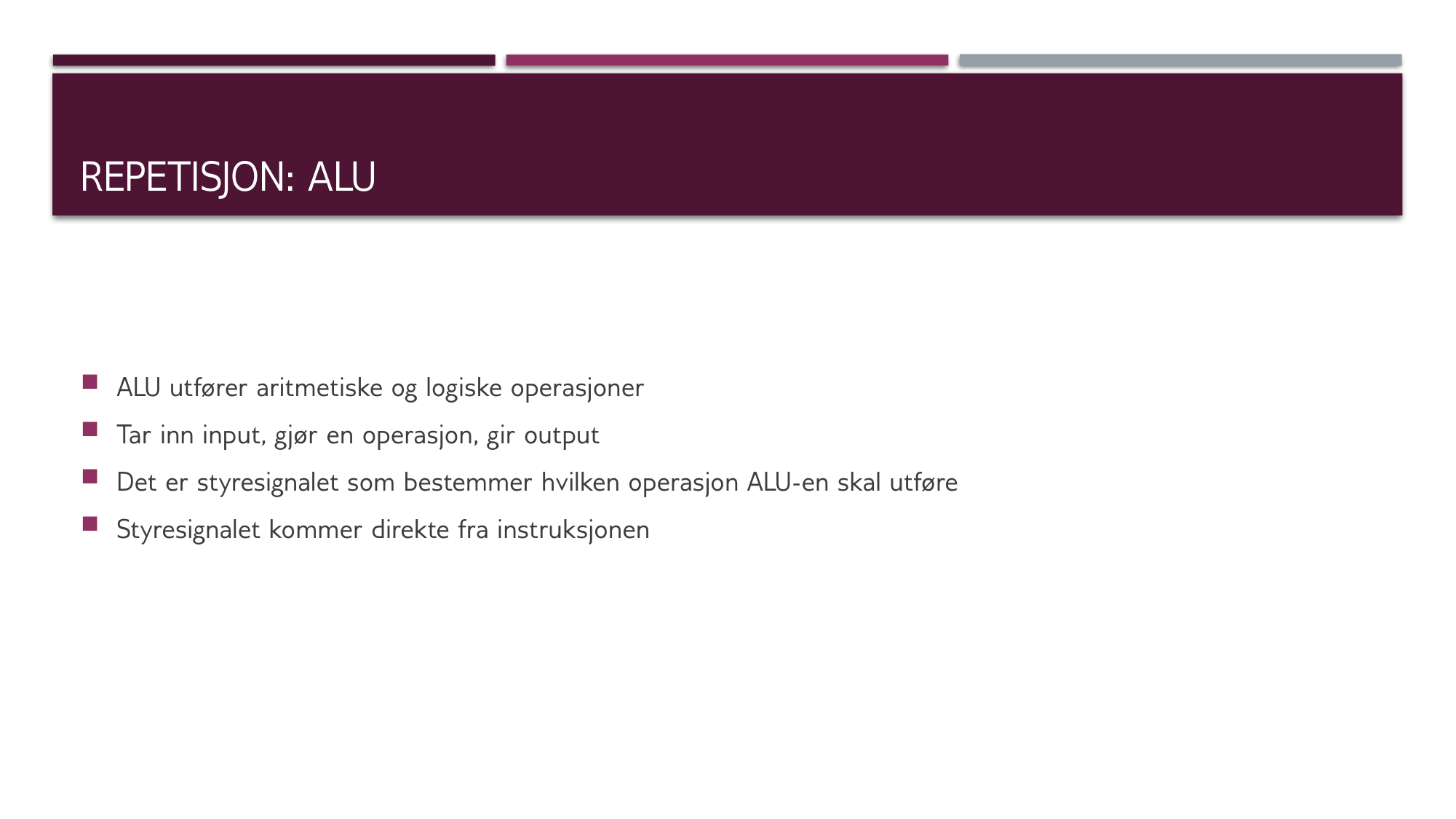

# Repetisjon: alu
ALU utfører aritmetiske og logiske operasjoner
Tar inn input, gjør en operasjon, gir output
Det er styresignalet som bestemmer hvilken operasjon ALU-en skal utføre
Styresignalet kommer direkte fra instruksjonen